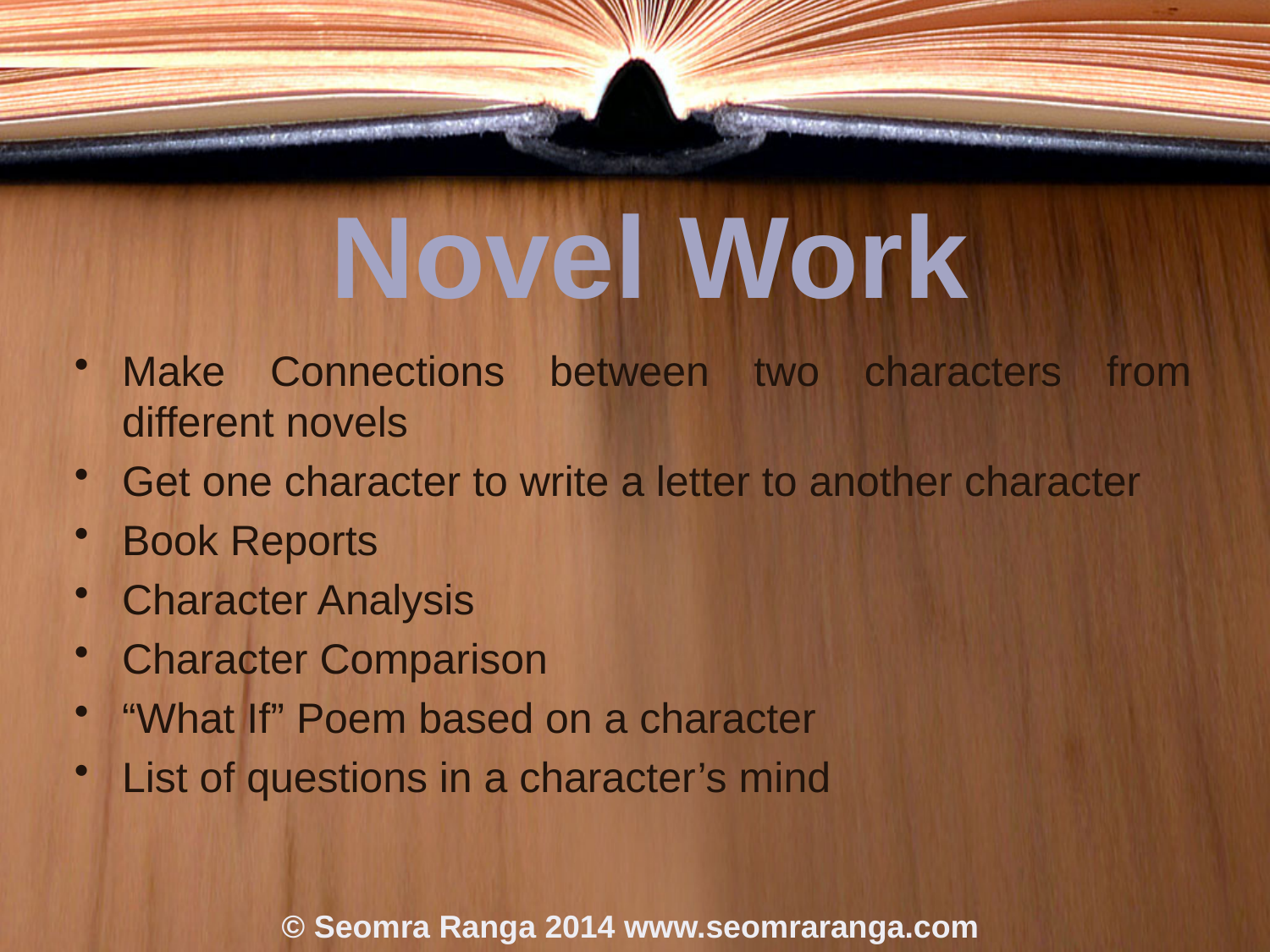

# Novel Work
Make Connections between two characters from different novels
Get one character to write a letter to another character
Book Reports
Character Analysis
Character Comparison
“What If” Poem based on a character
List of questions in a character’s mind

© Seomra Ranga 2014 www.seomraranga.com